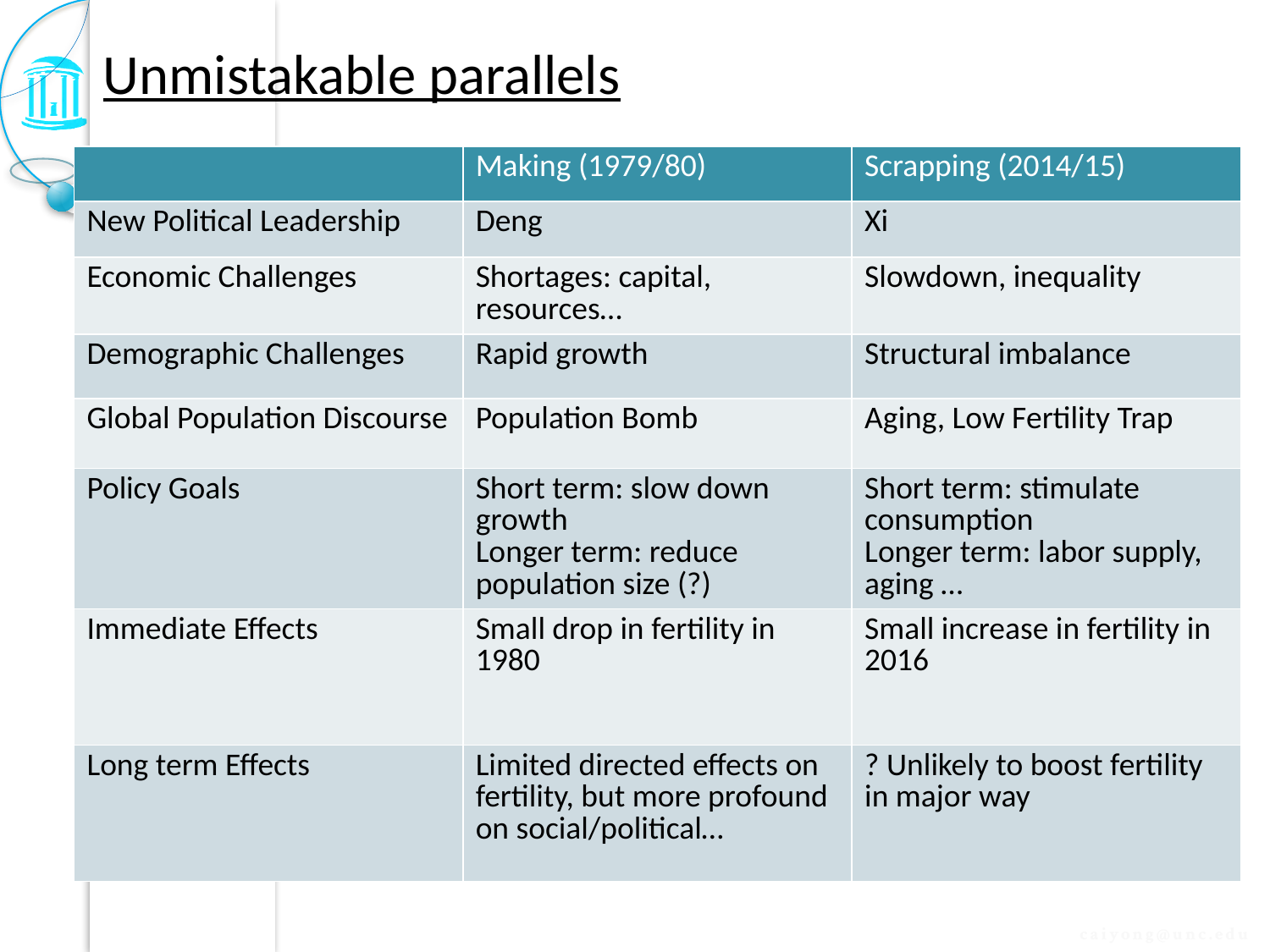

# Unmistakable parallels
|  | Making (1979/80) | Scrapping (2014/15) |
| --- | --- | --- |
| New Political Leadership | Deng | Xi |
| Economic Challenges | Shortages: capital, resources… | Slowdown, inequality |
| Demographic Challenges | Rapid growth | Structural imbalance |
| Global Population Discourse | Population Bomb | Aging, Low Fertility Trap |
| Policy Goals | Short term: slow down growth Longer term: reduce population size (?) | Short term: stimulate consumption Longer term: labor supply, aging … |
| Immediate Effects | Small drop in fertility in 1980 | Small increase in fertility in 2016 |
| Long term Effects | Limited directed effects on fertility, but more profound on social/political… | ? Unlikely to boost fertility in major way |